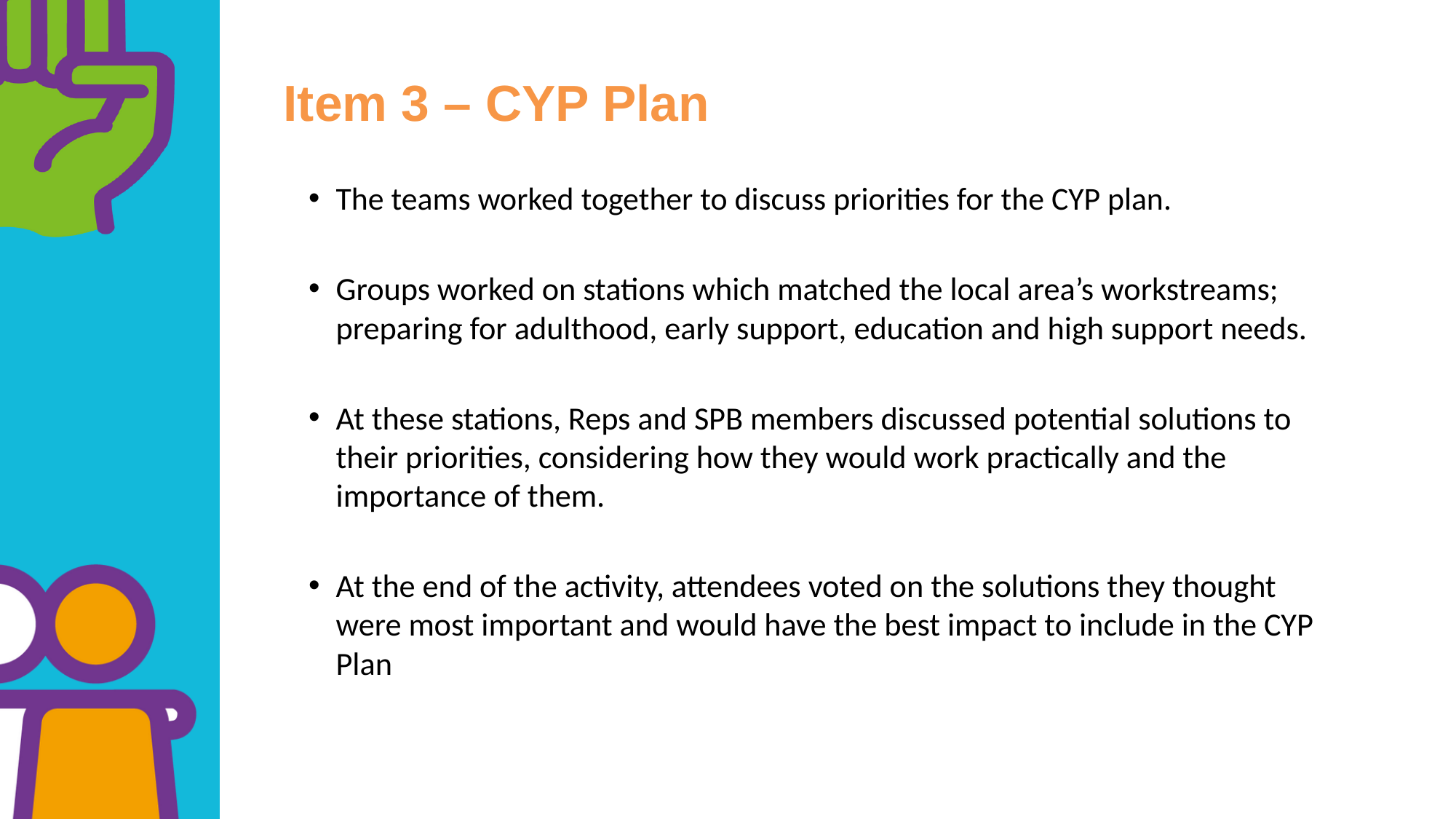

Item 3 – CYP Plan
The teams worked together to discuss priorities for the CYP plan.

Groups worked on stations which matched the local area’s workstreams; preparing for adulthood, early support, education and high support needs.

At these stations, Reps and SPB members discussed potential solutions to their priorities, considering how they would work practically and the importance of them.

At the end of the activity, attendees voted on the solutions they thought were most important and would have the best impact to include in the CYP Plan